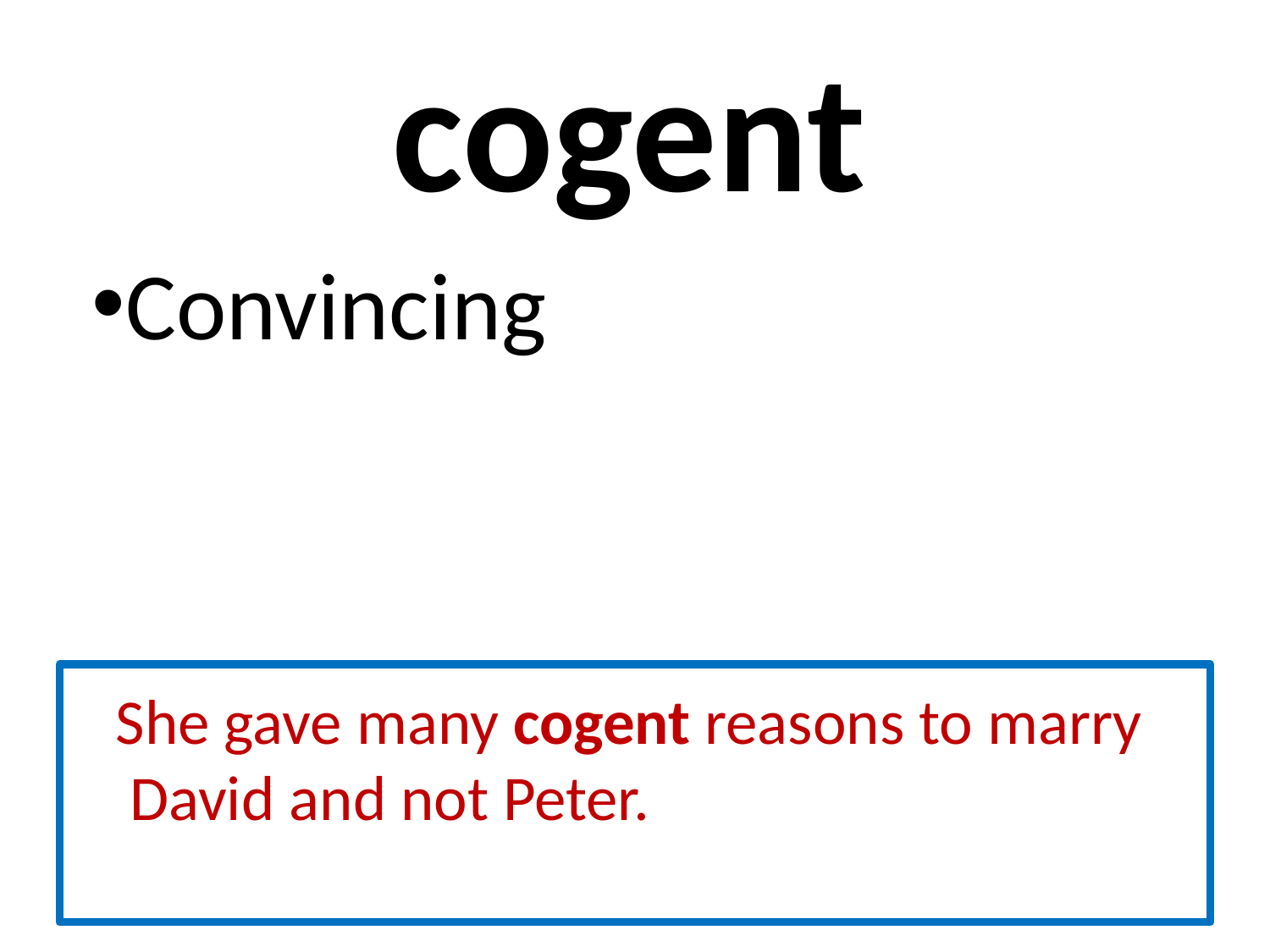

# cogent
Convincing

   She gave many cogent reasons to marry David and not Peter.